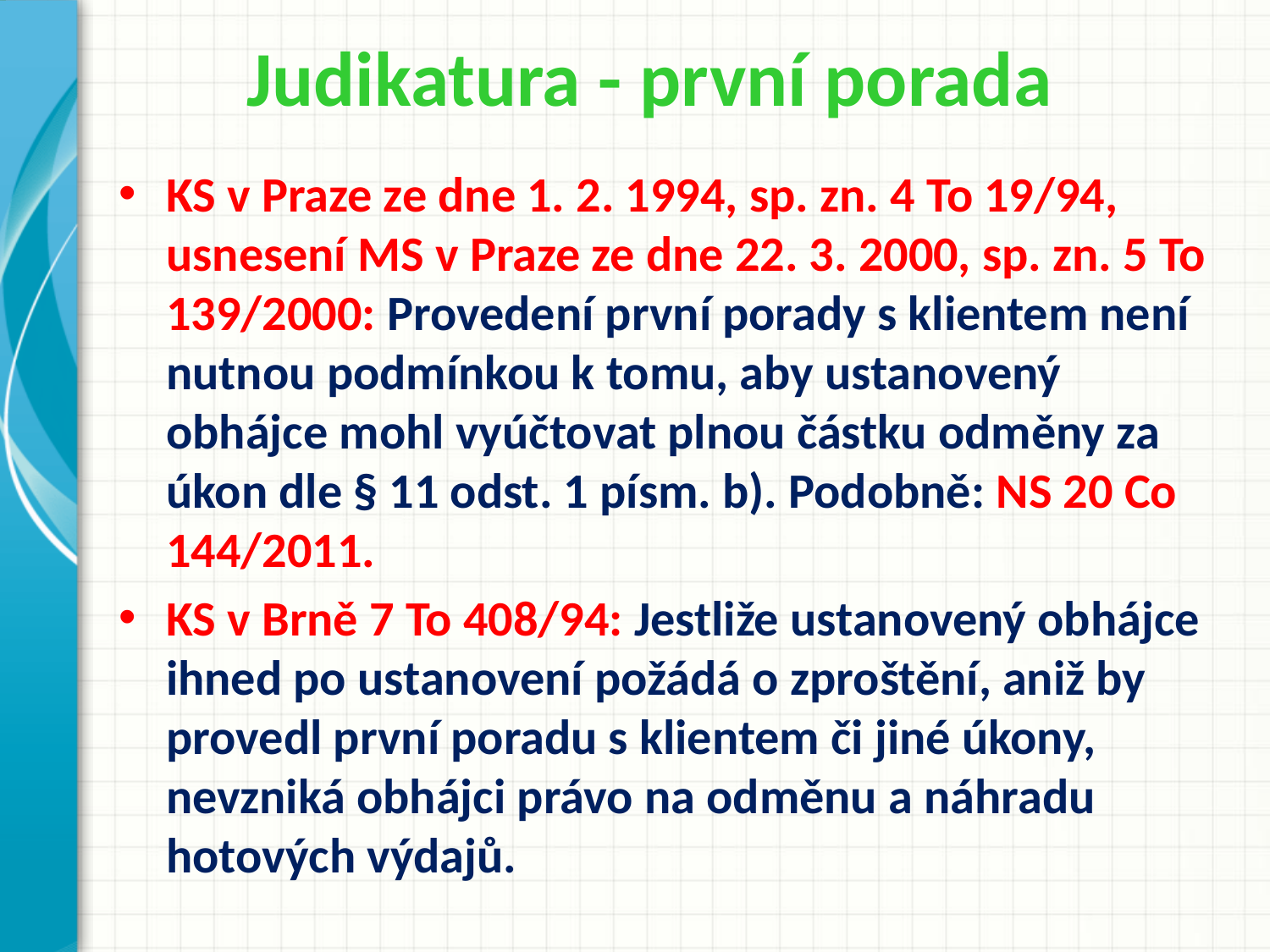

# Judikatura - první porada
KS v Praze ze dne 1. 2. 1994, sp. zn. 4 To 19/94, usnesení MS v Praze ze dne 22. 3. 2000, sp. zn. 5 To 139/2000: Provedení první porady s klientem není nutnou podmínkou k tomu, aby ustanovený obhájce mohl vyúčtovat plnou částku odměny za úkon dle § 11 odst. 1 písm. b). Podobně: NS 20 Co 144/2011.
KS v Brně 7 To 408/94: Jestliže ustanovený obhájce ihned po ustanovení požádá o zproštění, aniž by provedl první poradu s klientem či jiné úkony, nevzniká obhájci právo na odměnu a náhradu hotových výdajů.